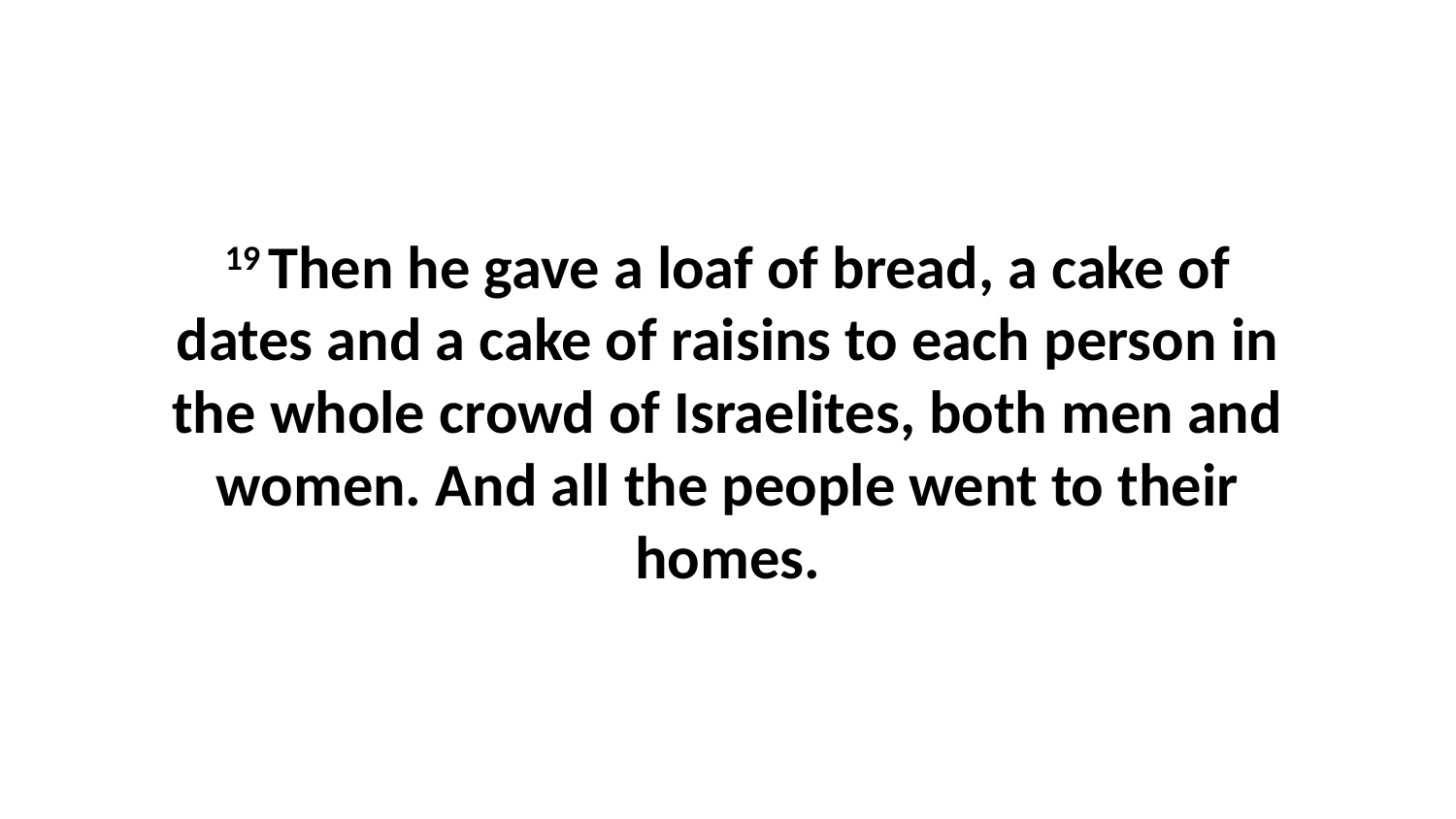

19 Then he gave a loaf of bread, a cake of dates and a cake of raisins to each person in the whole crowd of Israelites, both men and women. And all the people went to their homes.